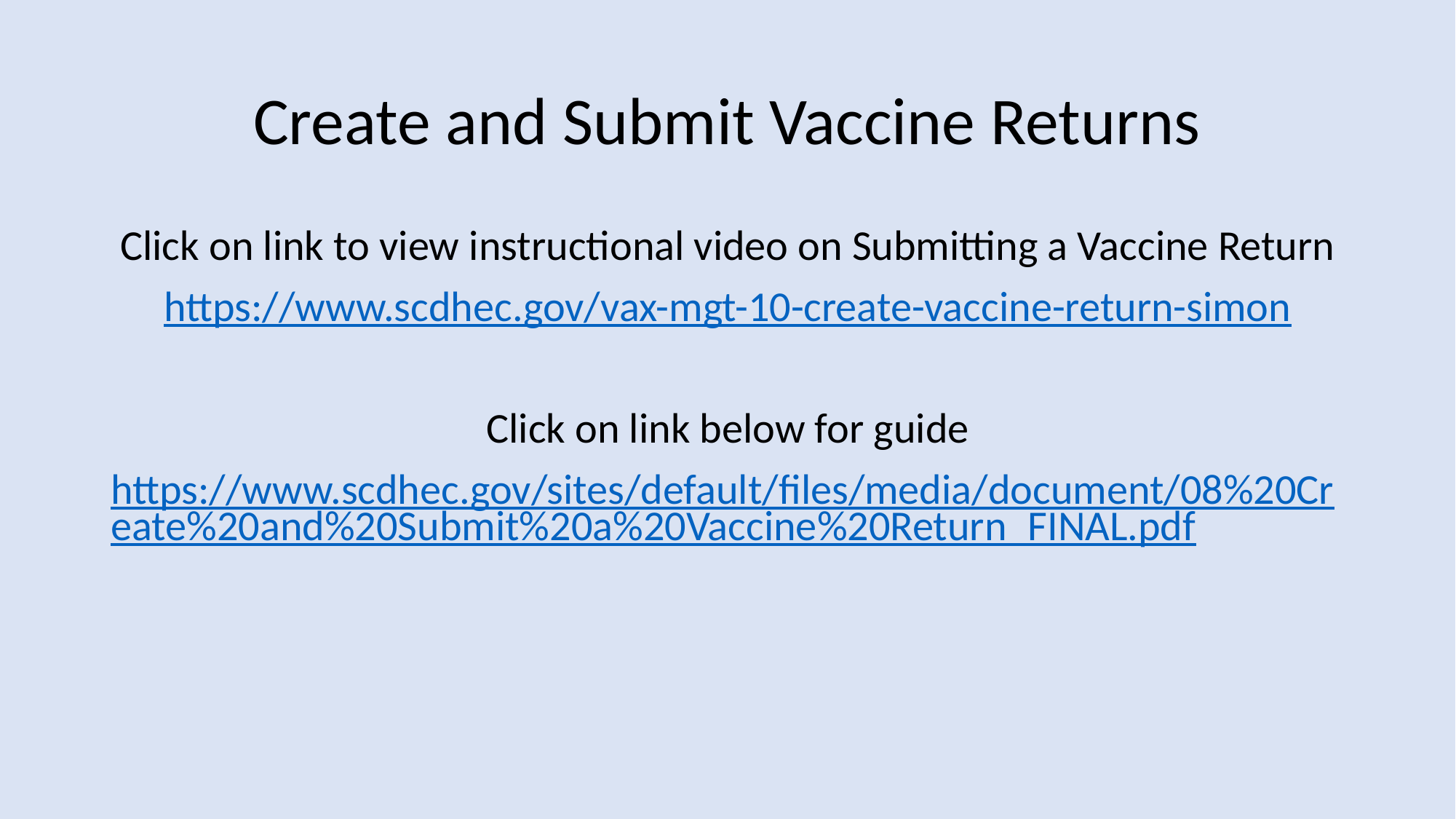

# Create and Submit Vaccine Returns
Click on link to view instructional video on Submitting a Vaccine Return
https://www.scdhec.gov/vax-mgt-10-create-vaccine-return-simon

Click on link below for guide
https://www.scdhec.gov/sites/default/files/media/document/08%20Create%20and%20Submit%20a%20Vaccine%20Return_FINAL.pdf